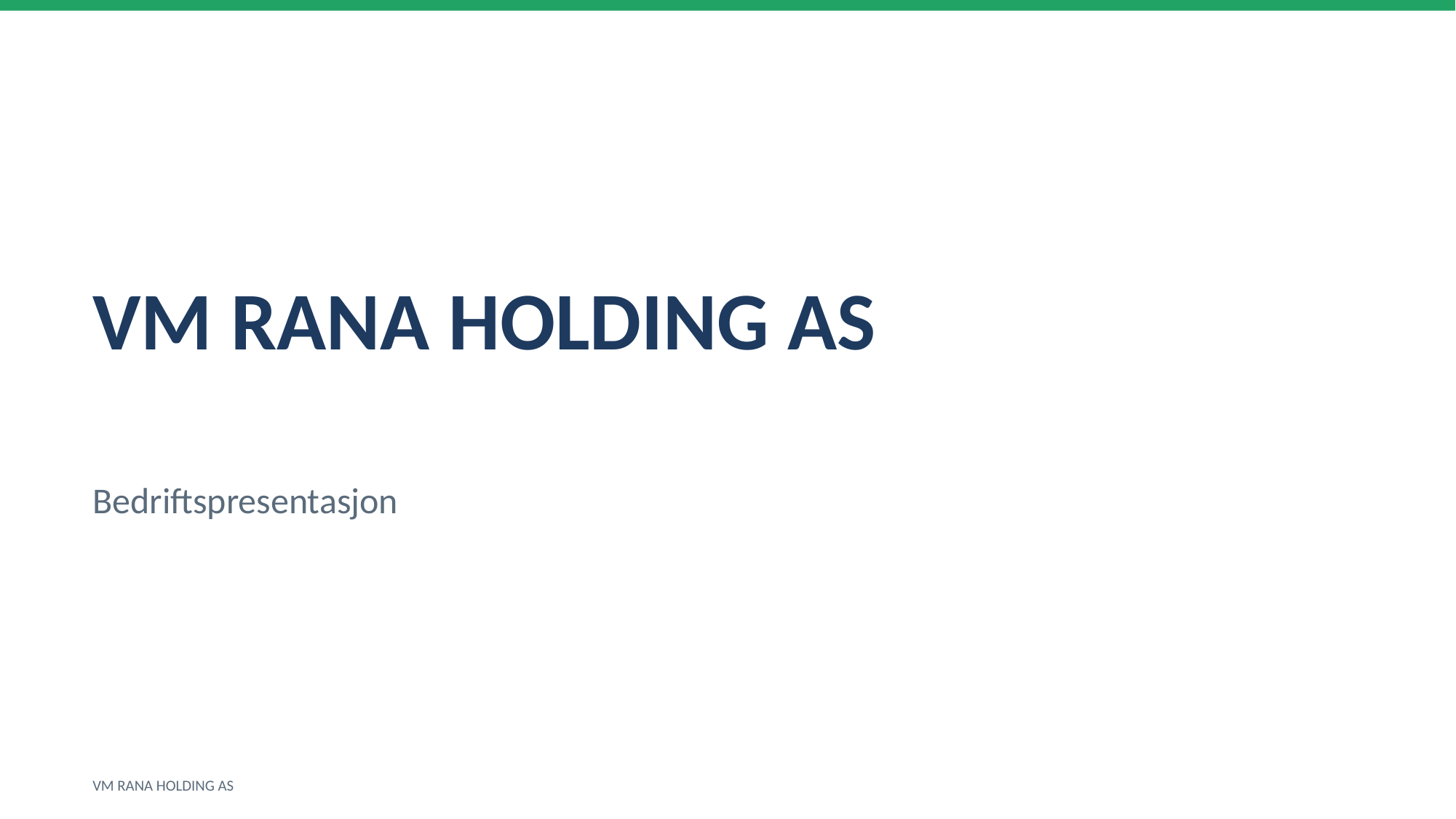

VM RANA HOLDING AS
Bedriftspresentasjon
VM RANA HOLDING AS